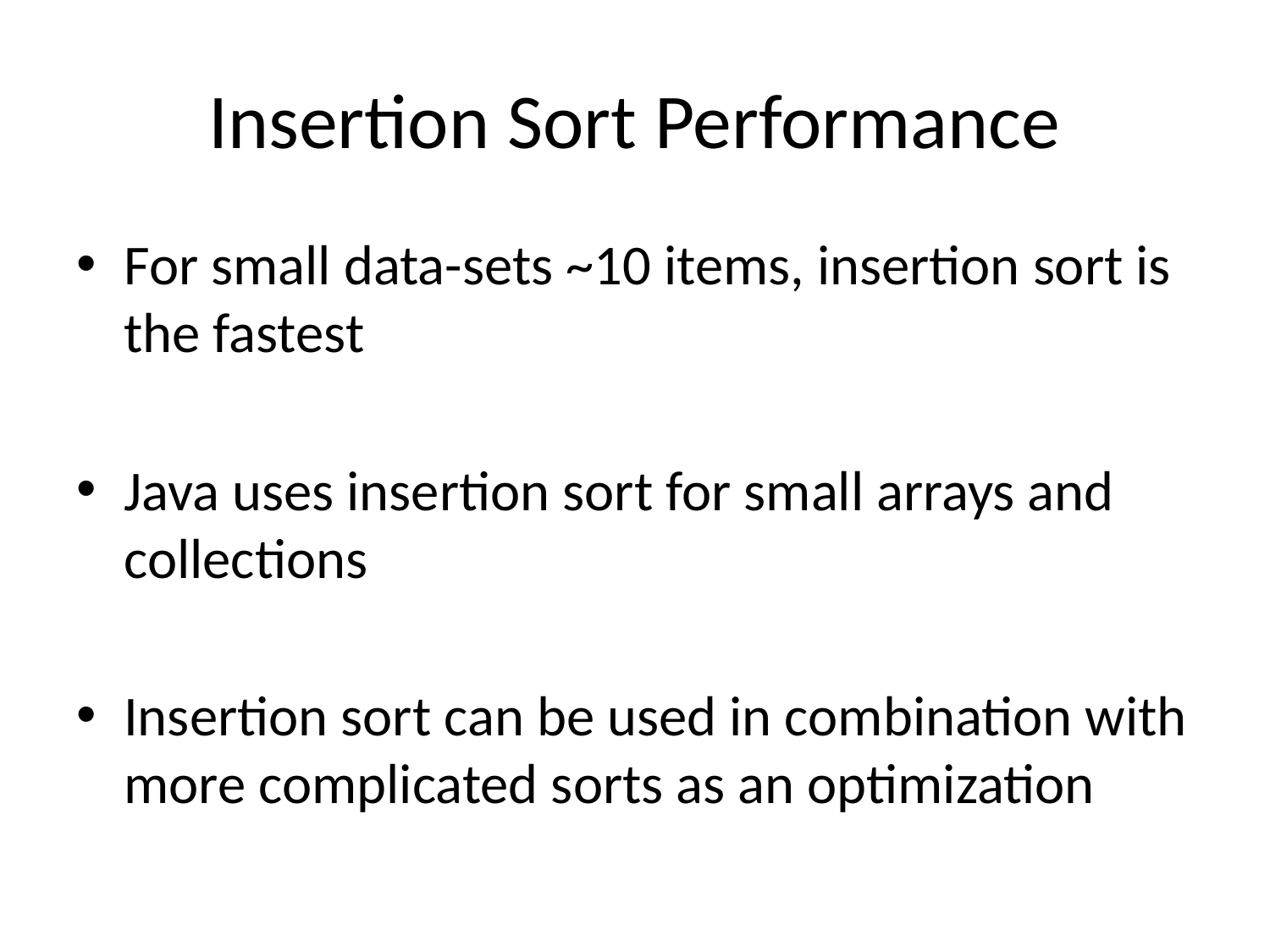

# Insertion Sort Performance
For small data-sets ~10 items, insertion sort is the fastest

Java uses insertion sort for small arrays and collections

Insertion sort can be used in combination with more complicated sorts as an optimization